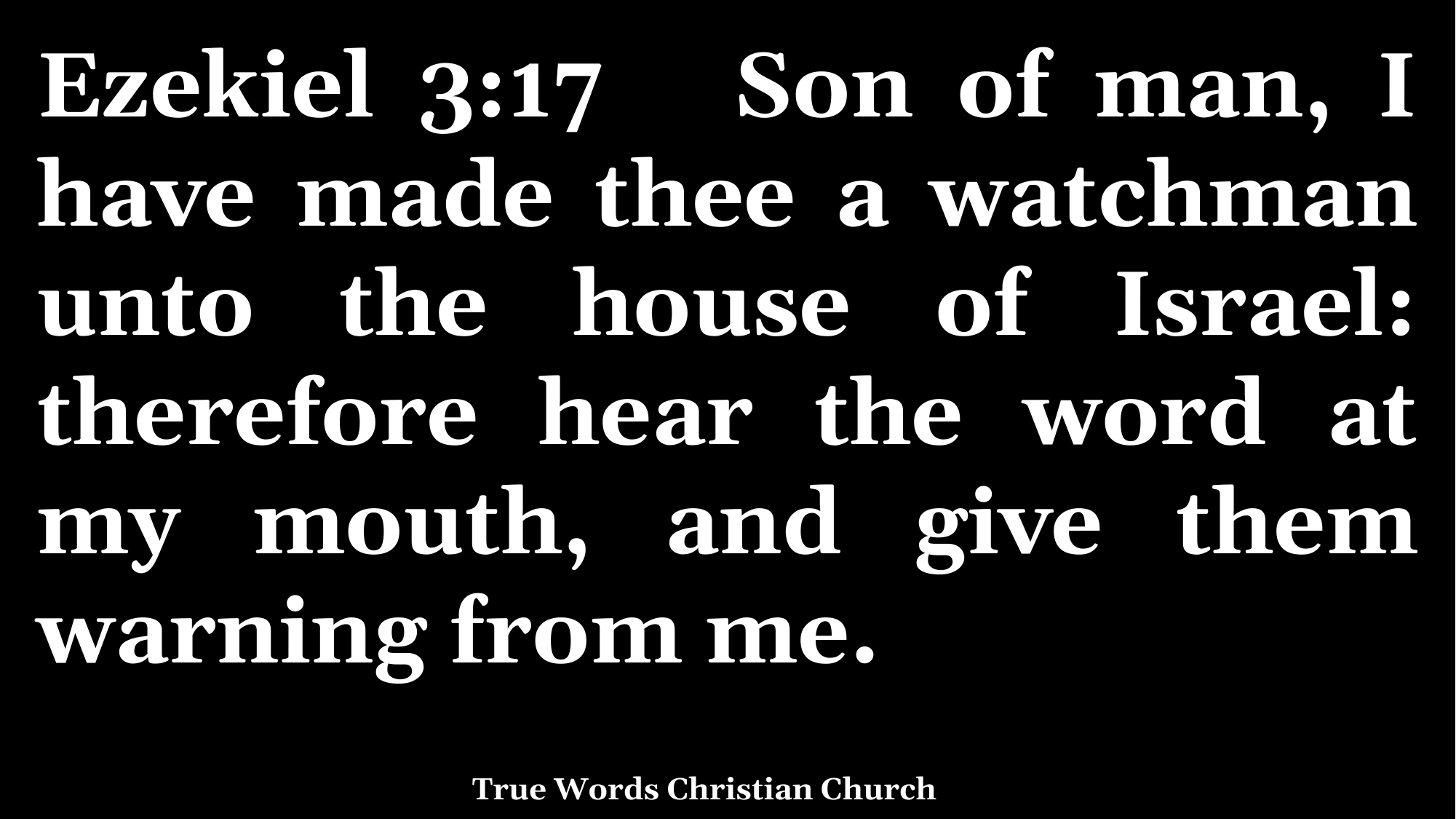

Ezekiel 3:17   Son of man, I have made thee a watchman unto the house of Israel: therefore hear the word at my mouth, and give them warning from me.
True Words Christian Church